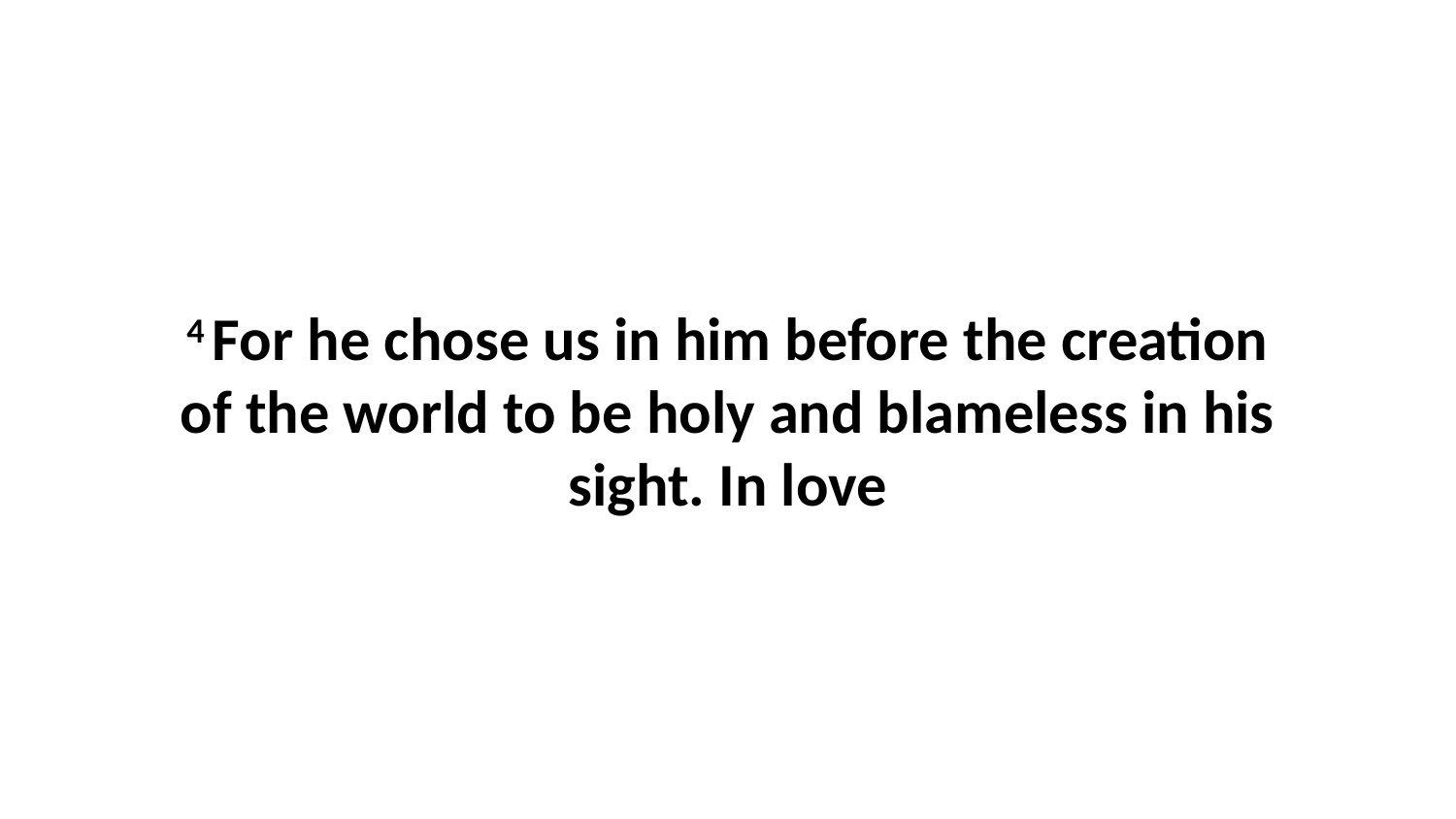

4 For he chose us in him before the creation of the world to be holy and blameless in his sight. In love